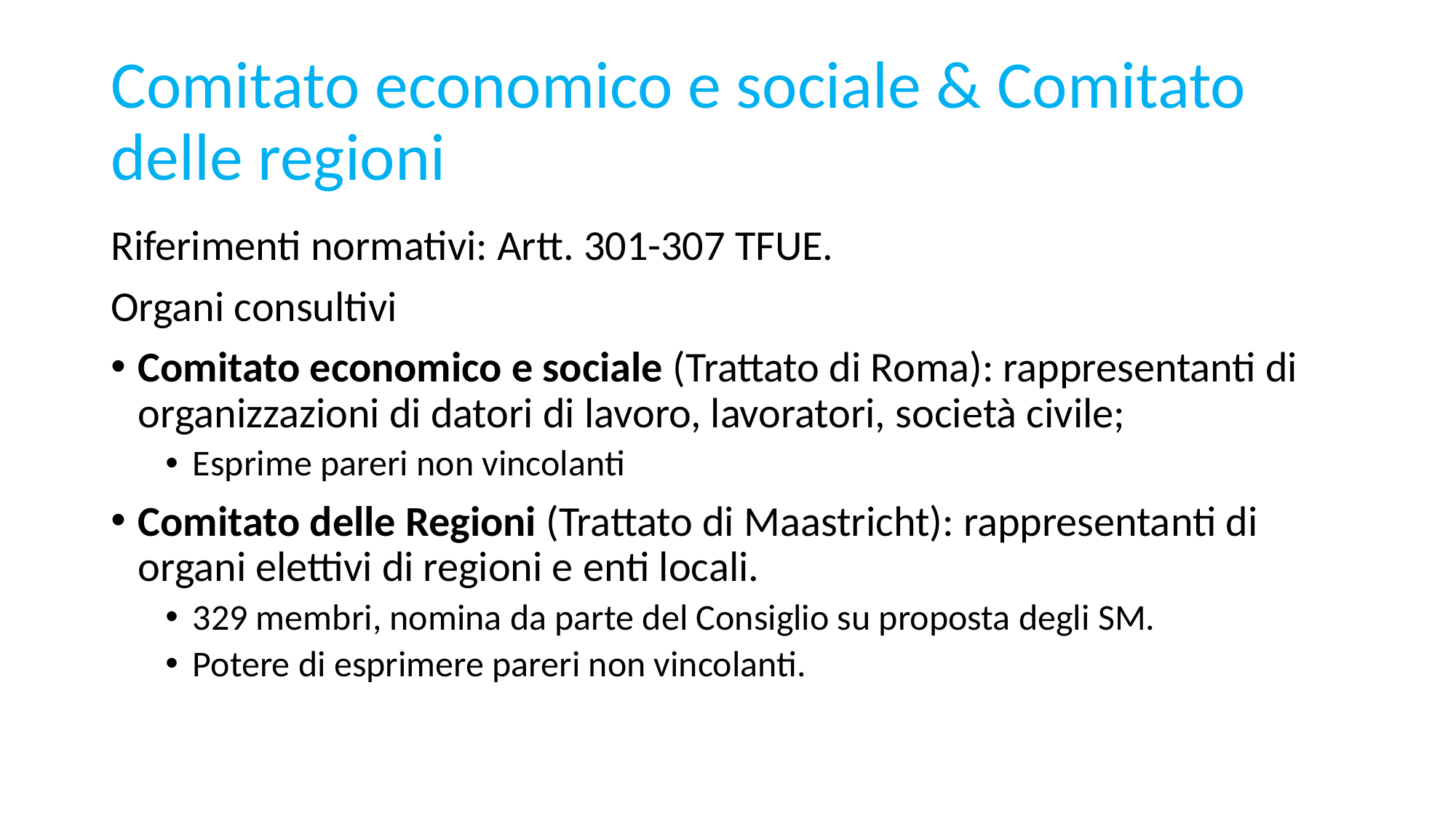

# Comitato economico e sociale & Comitato delle regioni
Riferimenti normativi: Artt. 301-307 TFUE.
Organi consultivi
Comitato economico e sociale (Trattato di Roma): rappresentanti di organizzazioni di datori di lavoro, lavoratori, società civile;
Esprime pareri non vincolanti
Comitato delle Regioni (Trattato di Maastricht): rappresentanti di organi elettivi di regioni e enti locali.
329 membri, nomina da parte del Consiglio su proposta degli SM.
Potere di esprimere pareri non vincolanti.